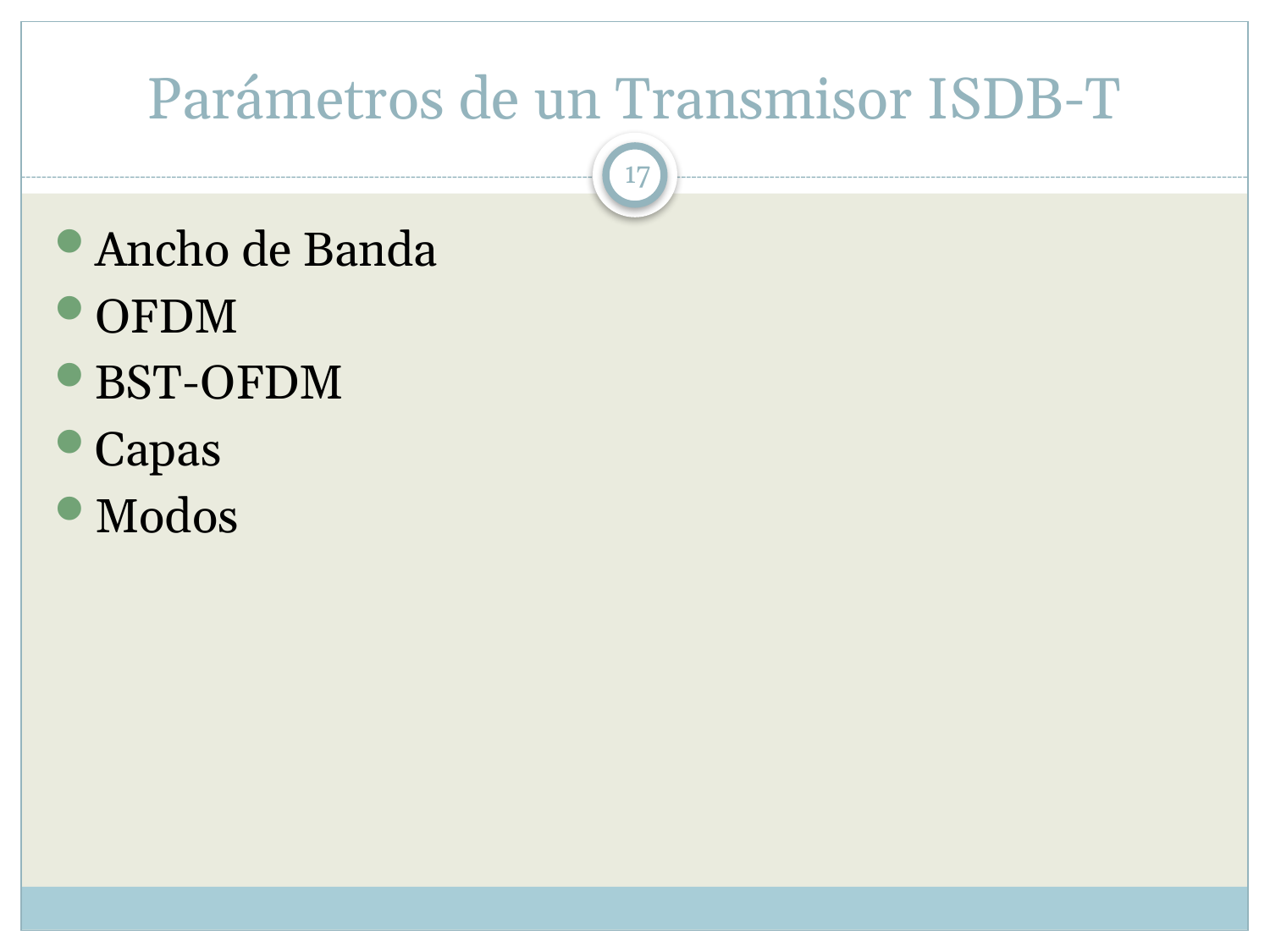

# Parámetros de un Transmisor ISDB-T
17
Ancho de Banda
OFDM
BST-OFDM
Capas
Modos